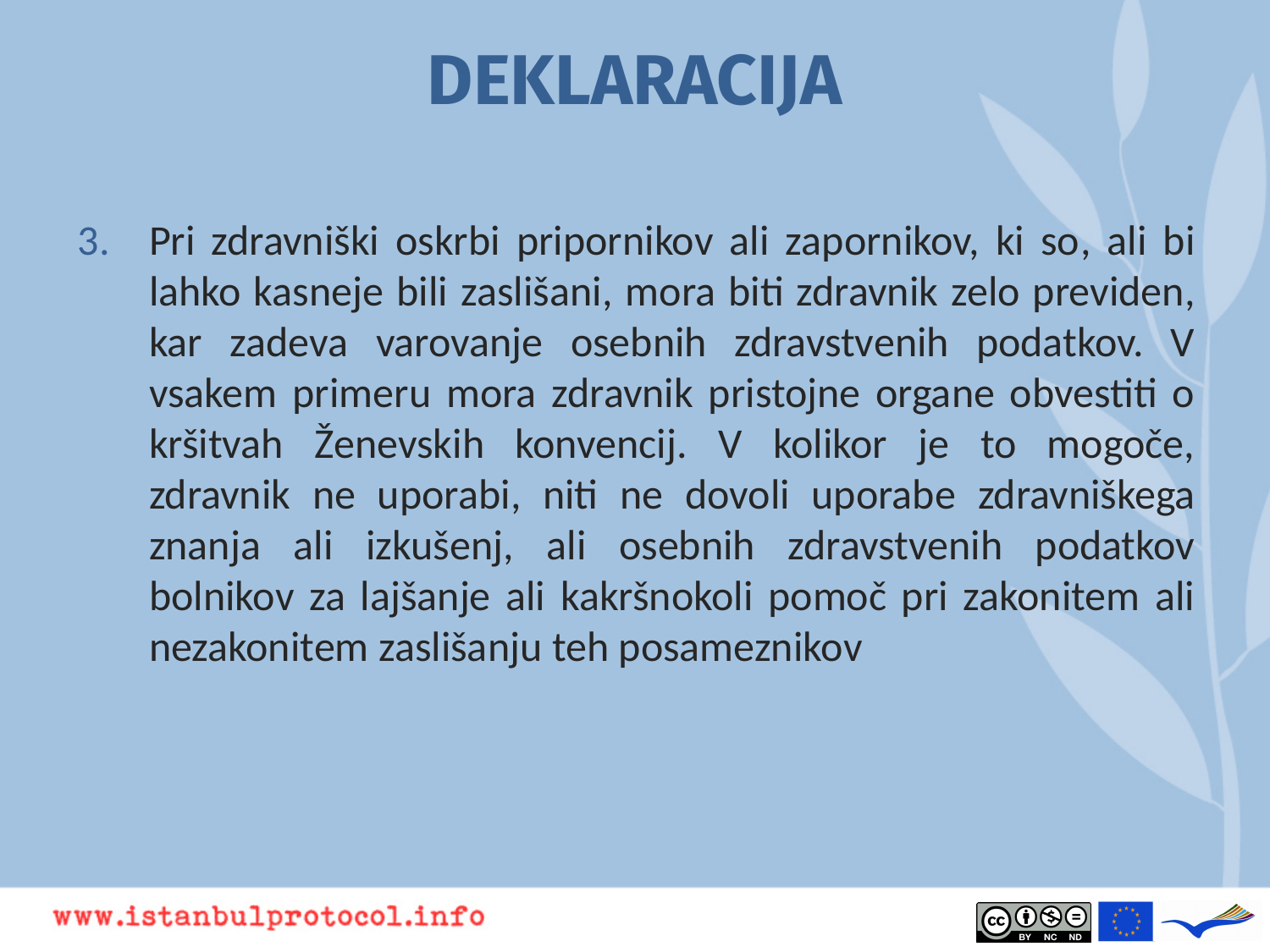

# DEKLARACIJA
Pri zdravniški oskrbi pripornikov ali zapornikov, ki so, ali bi lahko kasneje bili zaslišani, mora biti zdravnik zelo previden, kar zadeva varovanje osebnih zdravstvenih podatkov. V vsakem primeru mora zdravnik pristojne organe obvestiti o kršitvah Ženevskih konvencij. V kolikor je to mogoče, zdravnik ne uporabi, niti ne dovoli uporabe zdravniškega znanja ali izkušenj, ali osebnih zdravstvenih podatkov bolnikov za lajšanje ali kakršnokoli pomoč pri zakonitem ali nezakonitem zaslišanju teh posameznikov